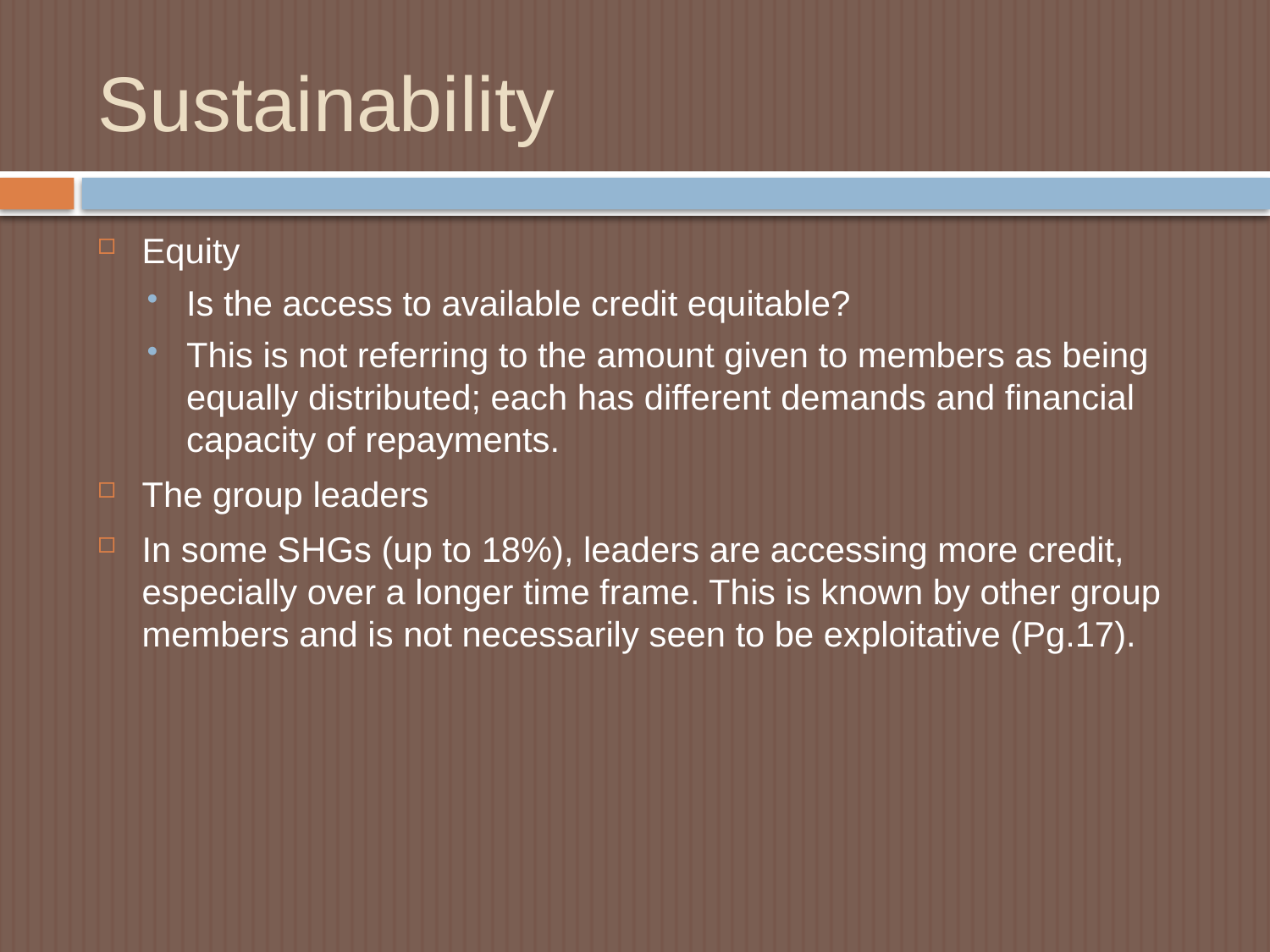

# Sustainability
Equity
Is the access to available credit equitable?
This is not referring to the amount given to members as being equally distributed; each has different demands and financial capacity of repayments.
The group leaders
In some SHGs (up to 18%), leaders are accessing more credit, especially over a longer time frame. This is known by other group members and is not necessarily seen to be exploitative (Pg.17).